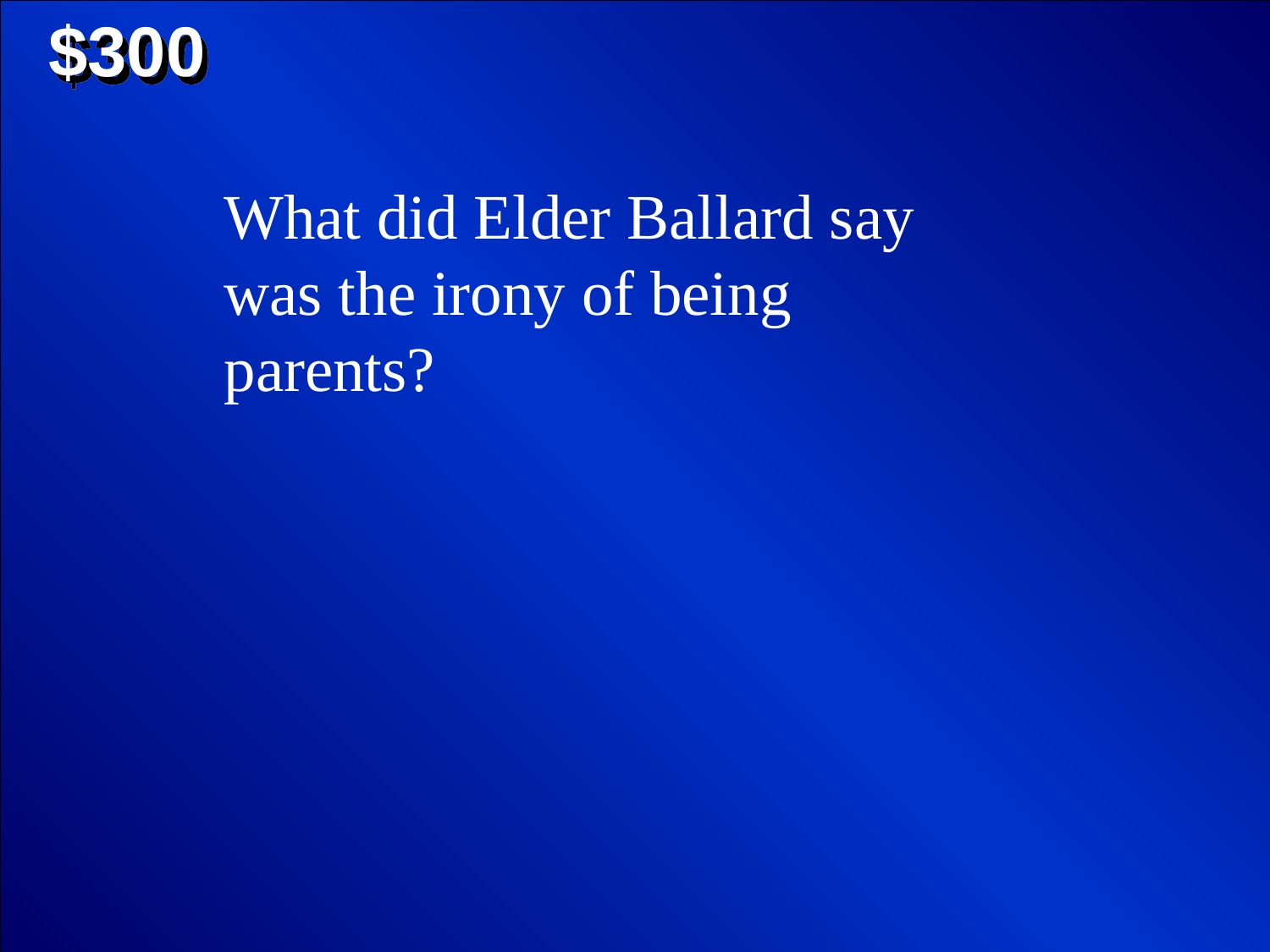

$300
What did Elder Ballard say was the irony of being parents?